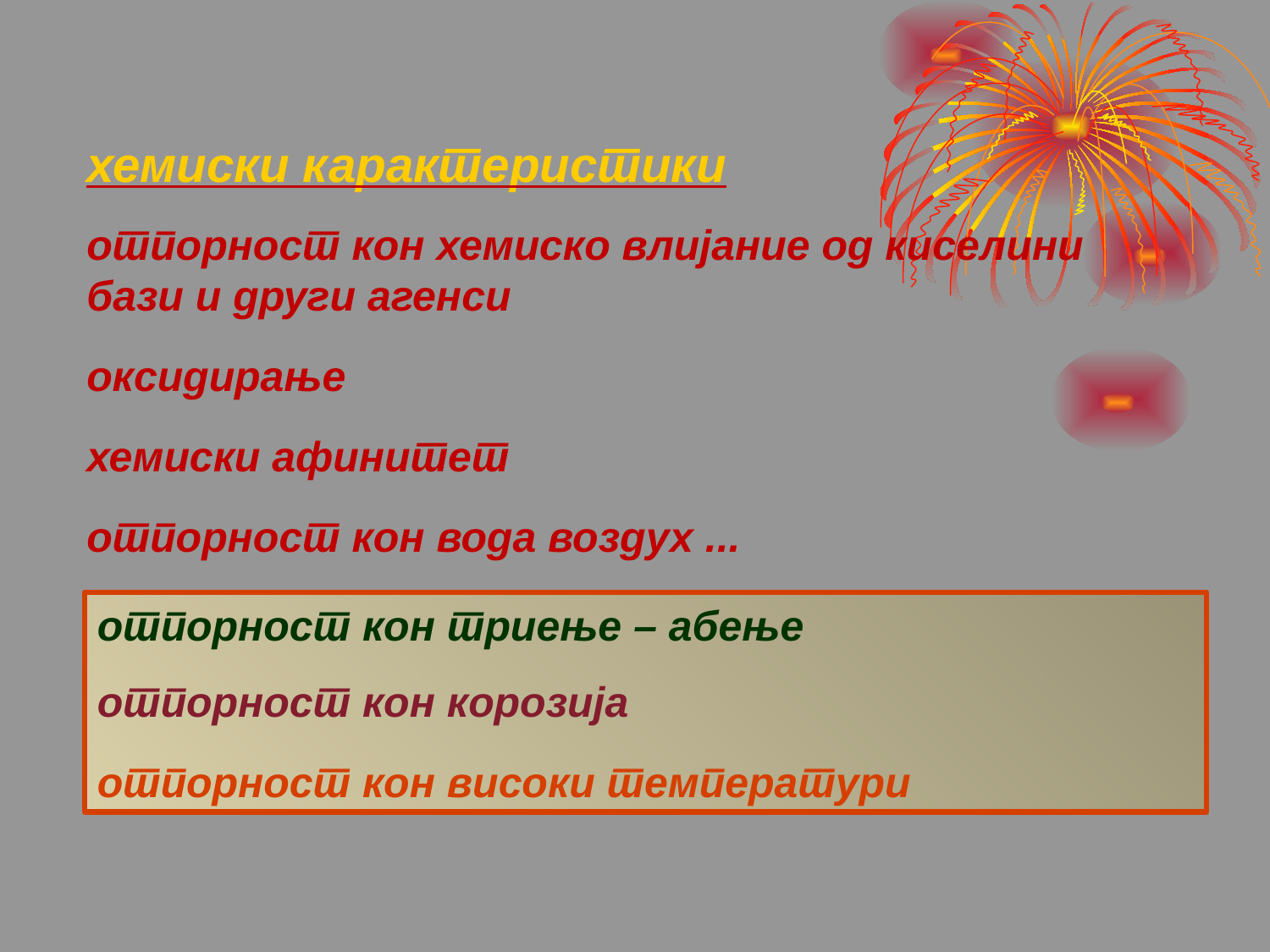

хемиски карактеристики
отпорност кон хемиско влијание од киселини
бази и други агенси

оксидирање

хемиски афинитет

отпорност кон вода воздух ...

отпорност кон триење – абење

отпорност кон корозија

отпорност кон високи температури